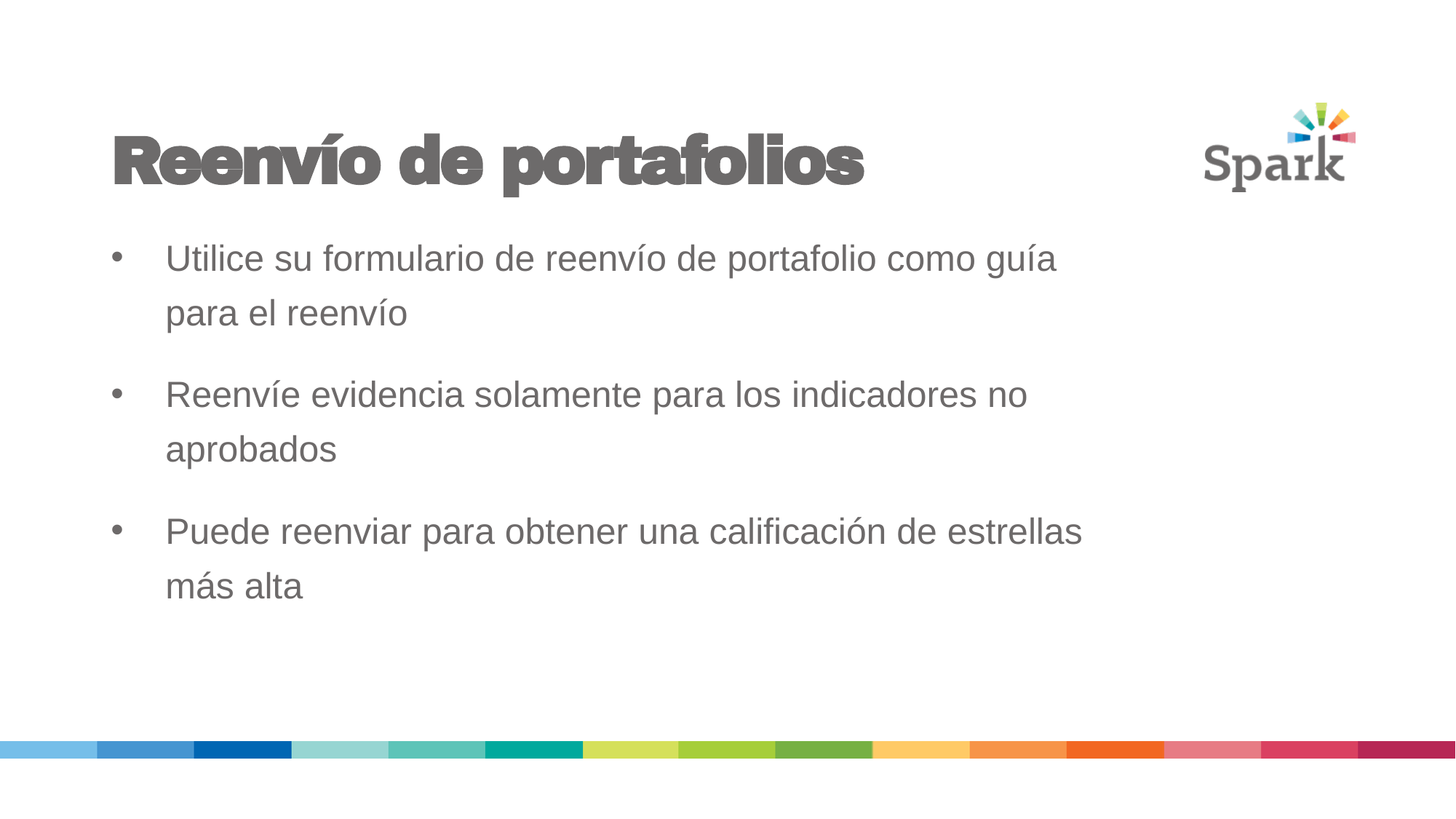

37
# Reenvío de portafolios
Utilice su formulario de reenvío de portafolio como guía para el reenvío
Reenvíe evidencia solamente para los indicadores no aprobados
Puede reenviar para obtener una calificación de estrellas más alta